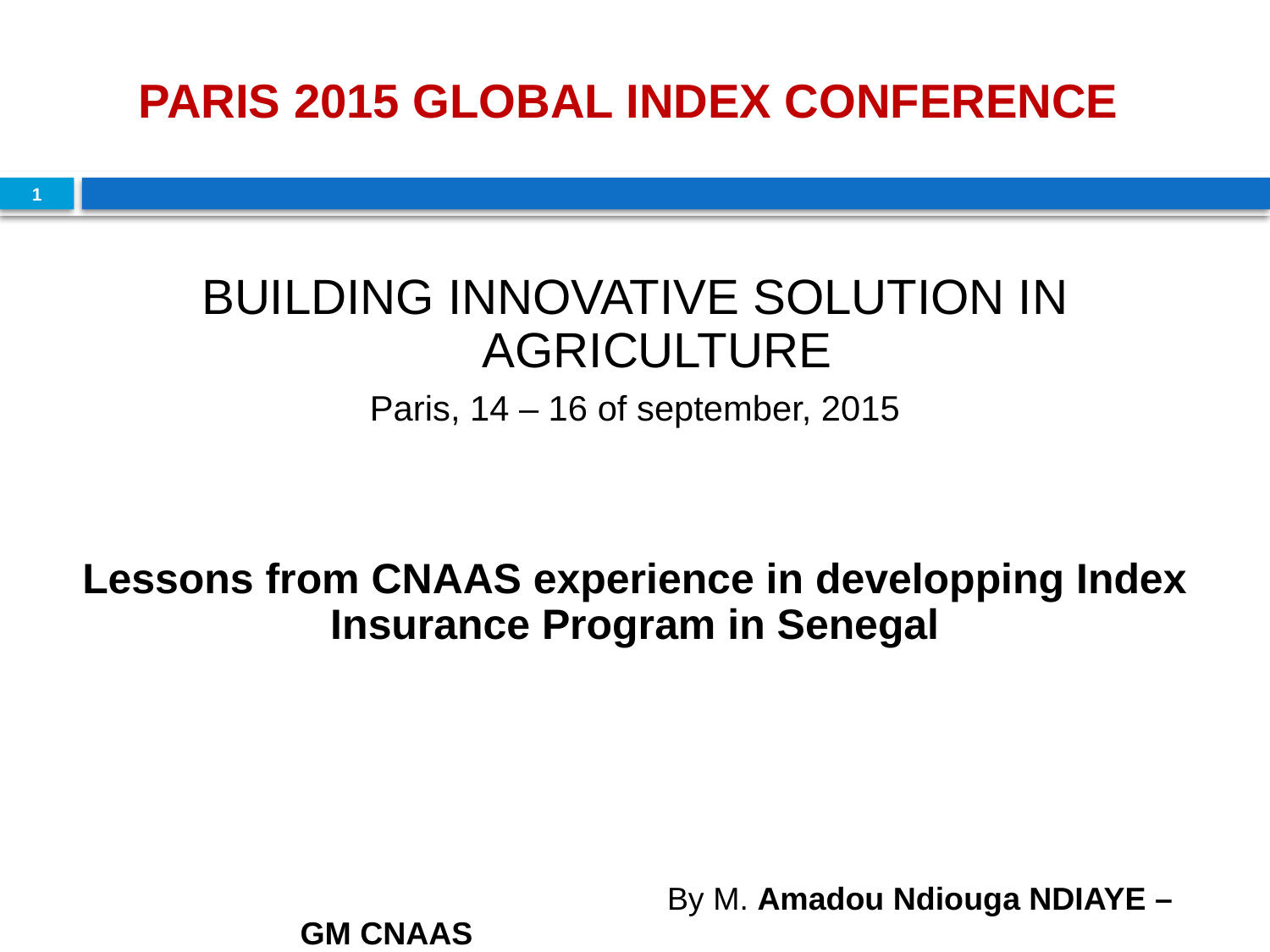

# PARIS 2015 GLOBAL INDEX CONFERENCE
1

BUILDING INNOVATIVE SOLUTION IN AGRICULTURE
Paris, 14 – 16 of september, 2015

Lessons from CNAAS experience in developping Index Insurance Program in Senegal

	                           By M. Amadou Ndiouga NDIAYE – GM CNAAS